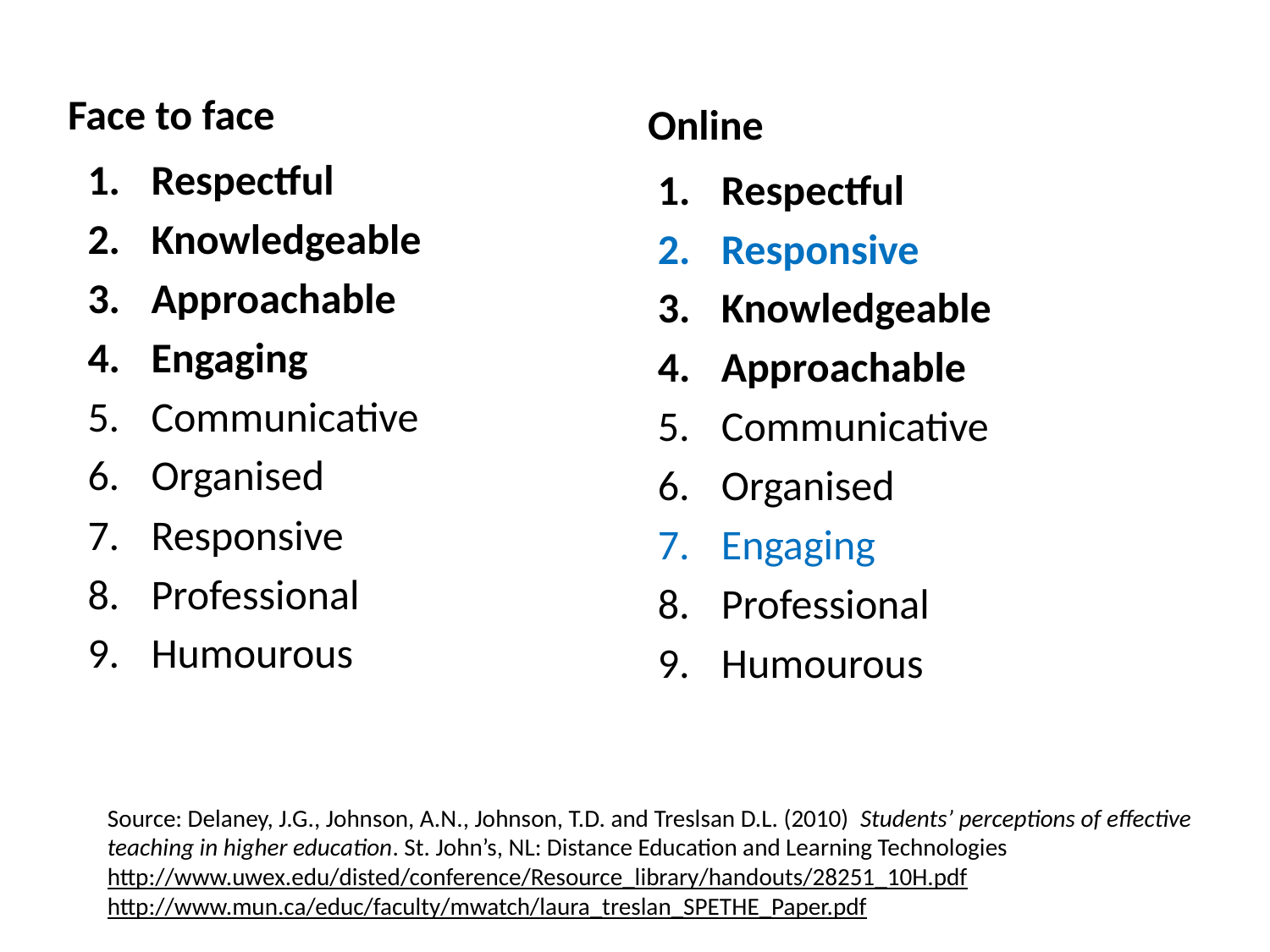

Face to face
Online
Respectful
Knowledgeable
Approachable
Engaging
Communicative
Organised
Responsive
Professional
Humourous
Respectful
Responsive
Knowledgeable
Approachable
Communicative
Organised
Engaging
Professional
Humourous
Source: Delaney, J.G., Johnson, A.N., Johnson, T.D. and Treslsan D.L. (2010)  Students’ perceptions of effective teaching in higher education. St. John’s, NL: Distance Education and Learning Technologies
http://www.uwex.edu/disted/conference/Resource_library/handouts/28251_10H.pdf
http://www.mun.ca/educ/faculty/mwatch/laura_treslan_SPETHE_Paper.pdf